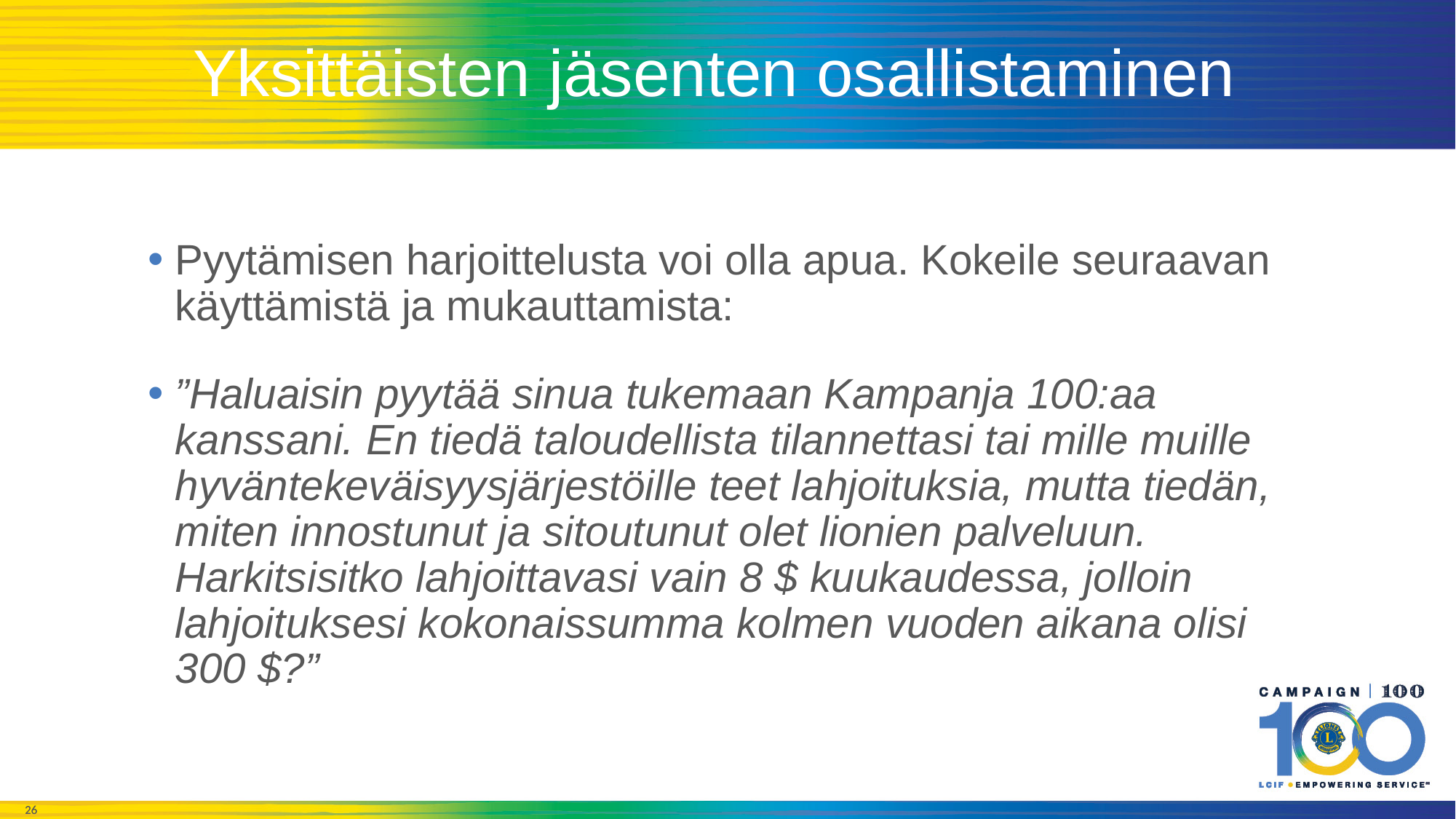

# Yksittäisten jäsenten osallistaminen
Pyytämisen harjoittelusta voi olla apua. Kokeile seuraavan käyttämistä ja mukauttamista:
”Haluaisin pyytää sinua tukemaan Kampanja 100:aa kanssani. En tiedä taloudellista tilannettasi tai mille muille hyväntekeväisyysjärjestöille teet lahjoituksia, mutta tiedän, miten innostunut ja sitoutunut olet lionien palveluun. Harkitsisitko lahjoittavasi vain 8 $ kuukaudessa, jolloin lahjoituksesi kokonaissumma kolmen vuoden aikana olisi 300 $?”